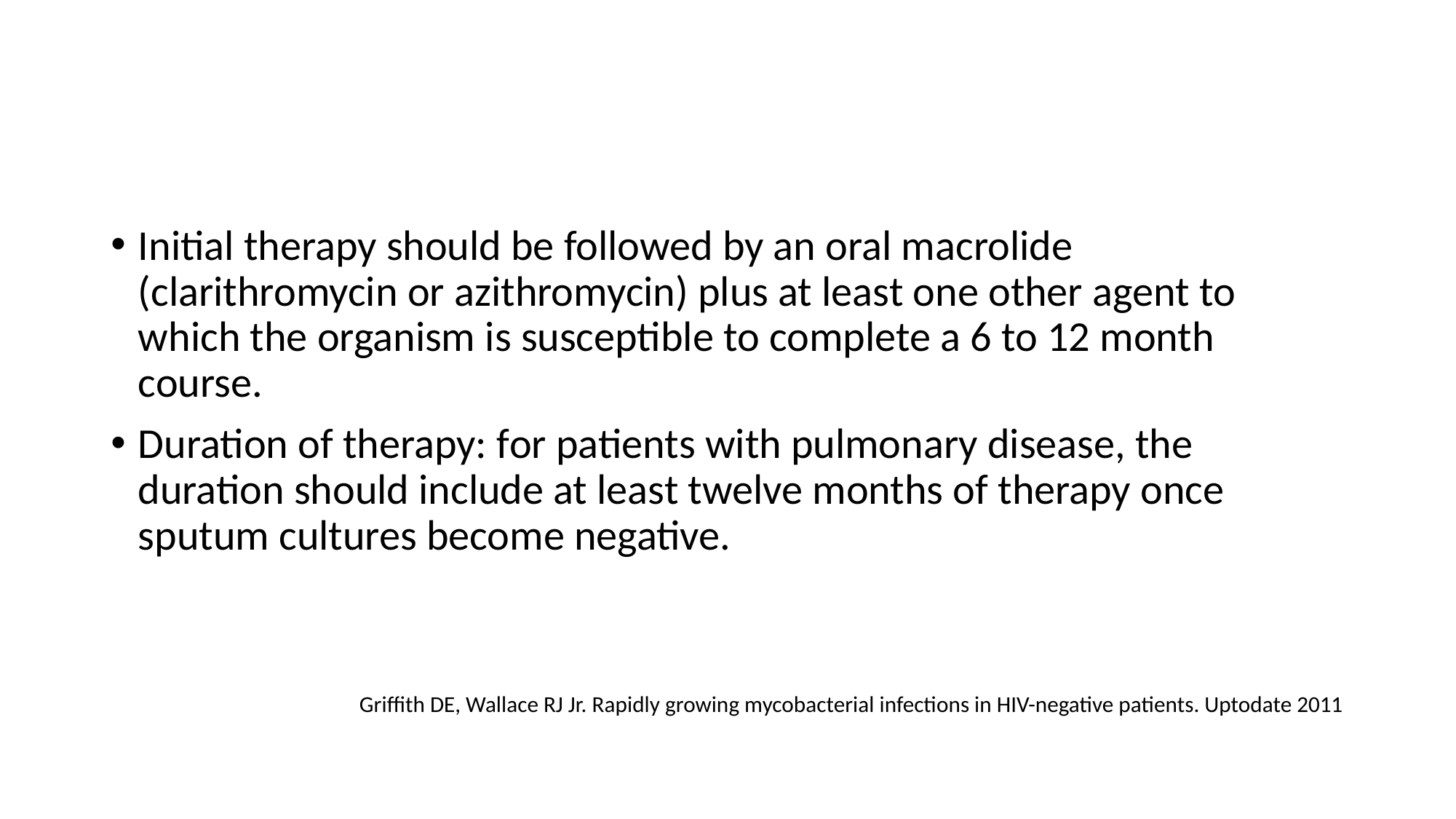

#
Initial therapy should be followed by an oral macrolide (clarithromycin or azithromycin) plus at least one other agent to which the organism is susceptible to complete a 6 to 12 month course.
Duration of therapy: for patients with pulmonary disease, the duration should include at least twelve months of therapy once sputum cultures become negative.

Griffith DE, Wallace RJ Jr. Rapidly growing mycobacterial infections in HIV-negative patients. Uptodate 2011